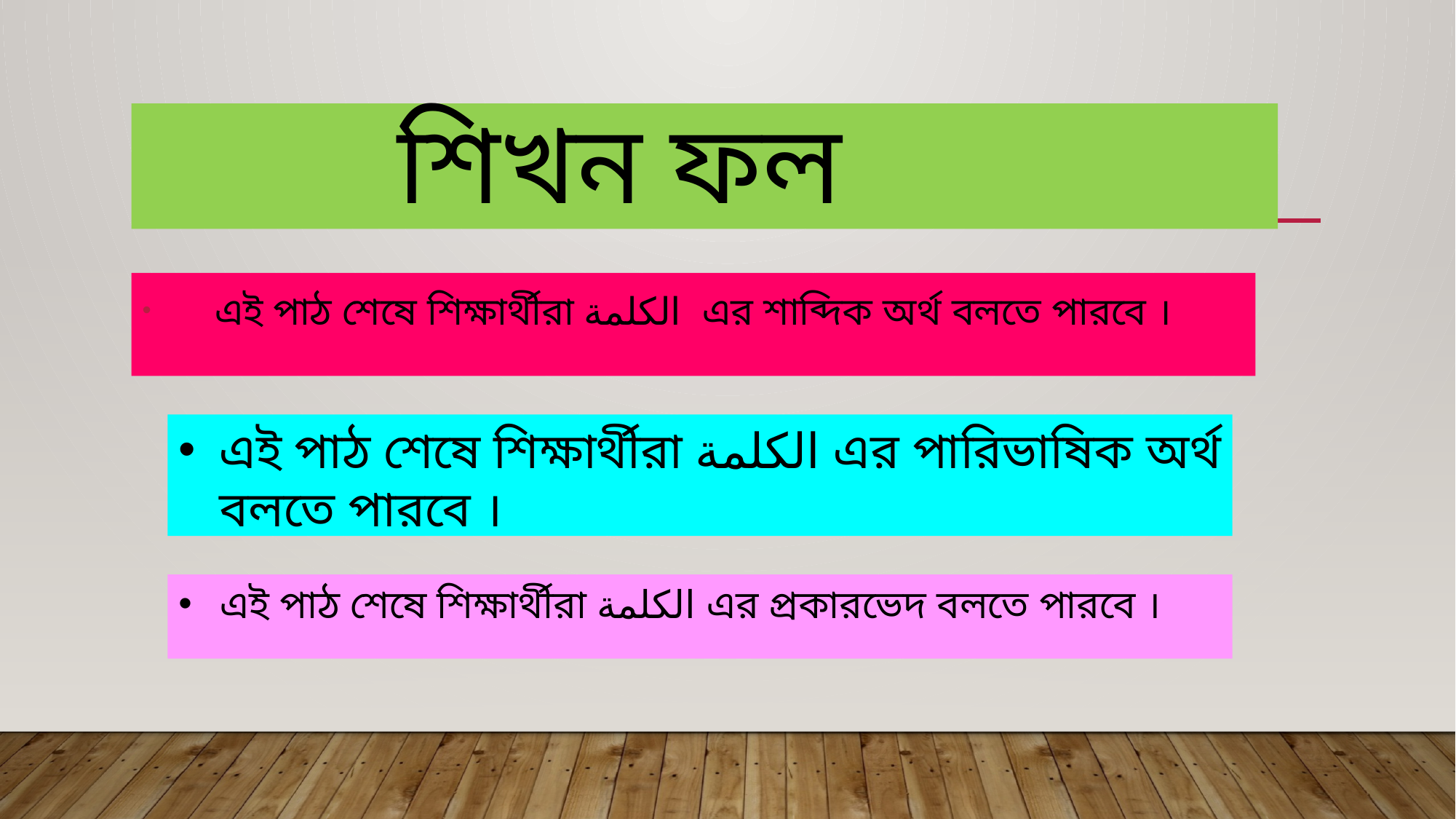

# শিখন ফল
       এই পাঠ শেষে শিক্ষার্থীরা الكلمة  এর শাব্দিক অর্থ বলতে পারবে ।
এই পাঠ শেষে শিক্ষার্থীরা الكلمة এর পারিভাষিক অর্থ বলতে পারবে ।
এই পাঠ শেষে শিক্ষার্থীরা الكلمة এর প্রকারভেদ বলতে পারবে ।